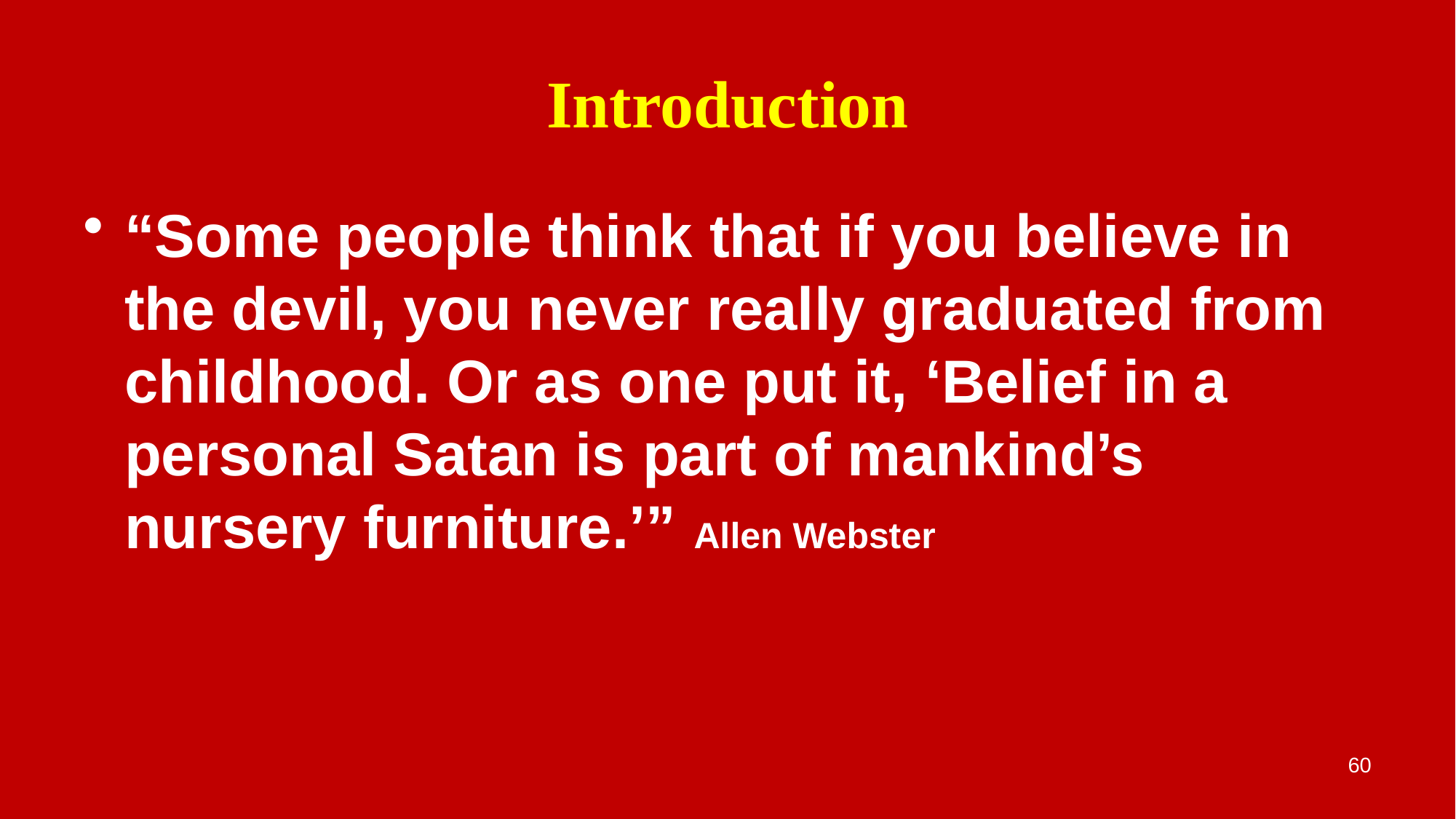

# Introduction
“Some people think that if you believe in the devil, you never really graduated from childhood. Or as one put it, ‘Belief in a personal Satan is part of mankind’s nursery furniture.’” Allen Webster
60